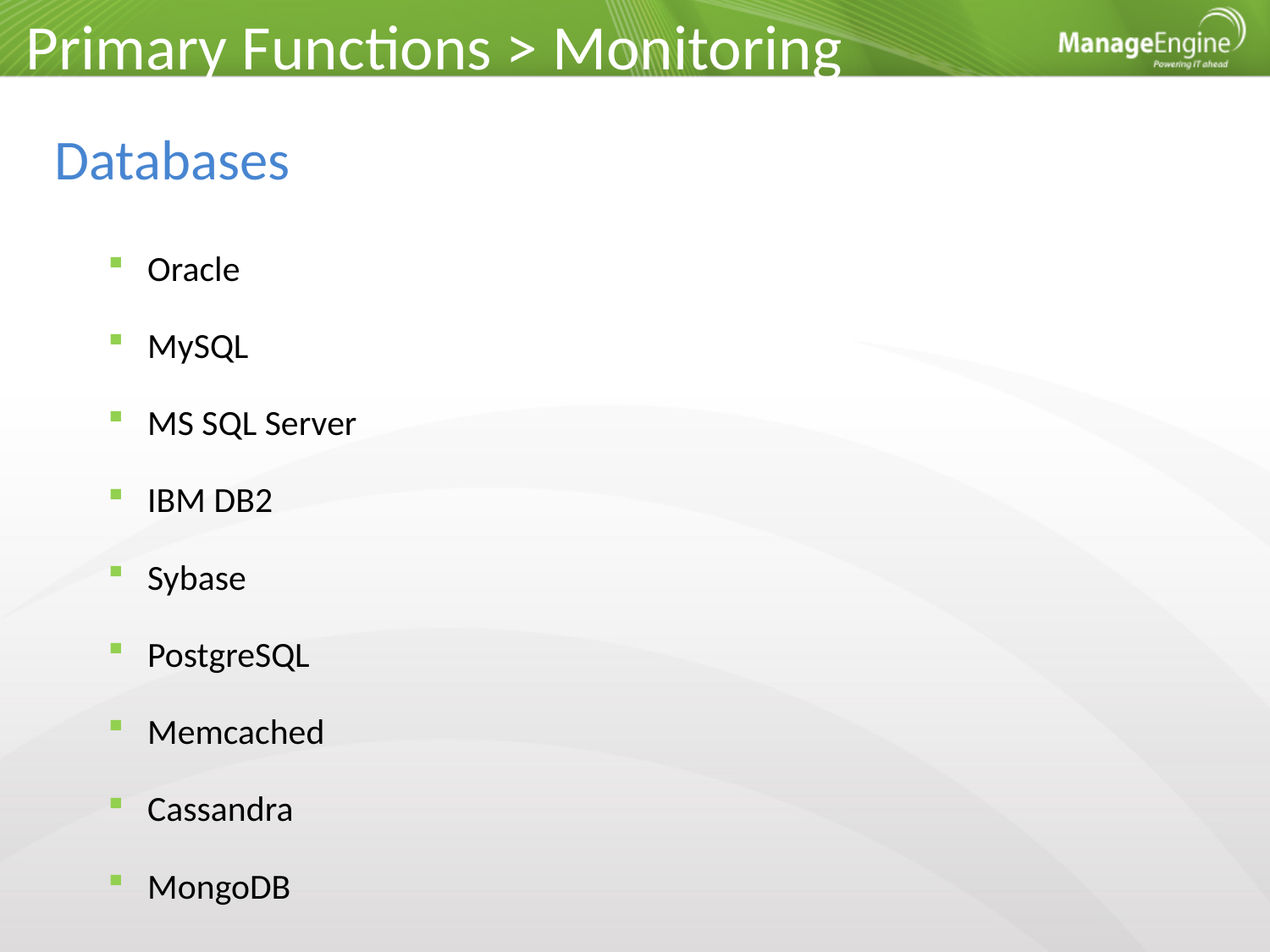

Primary Functions > Monitoring
Databases
Oracle
MySQL
MS SQL Server
IBM DB2
Sybase
PostgreSQL
Memcached
Cassandra
MongoDB